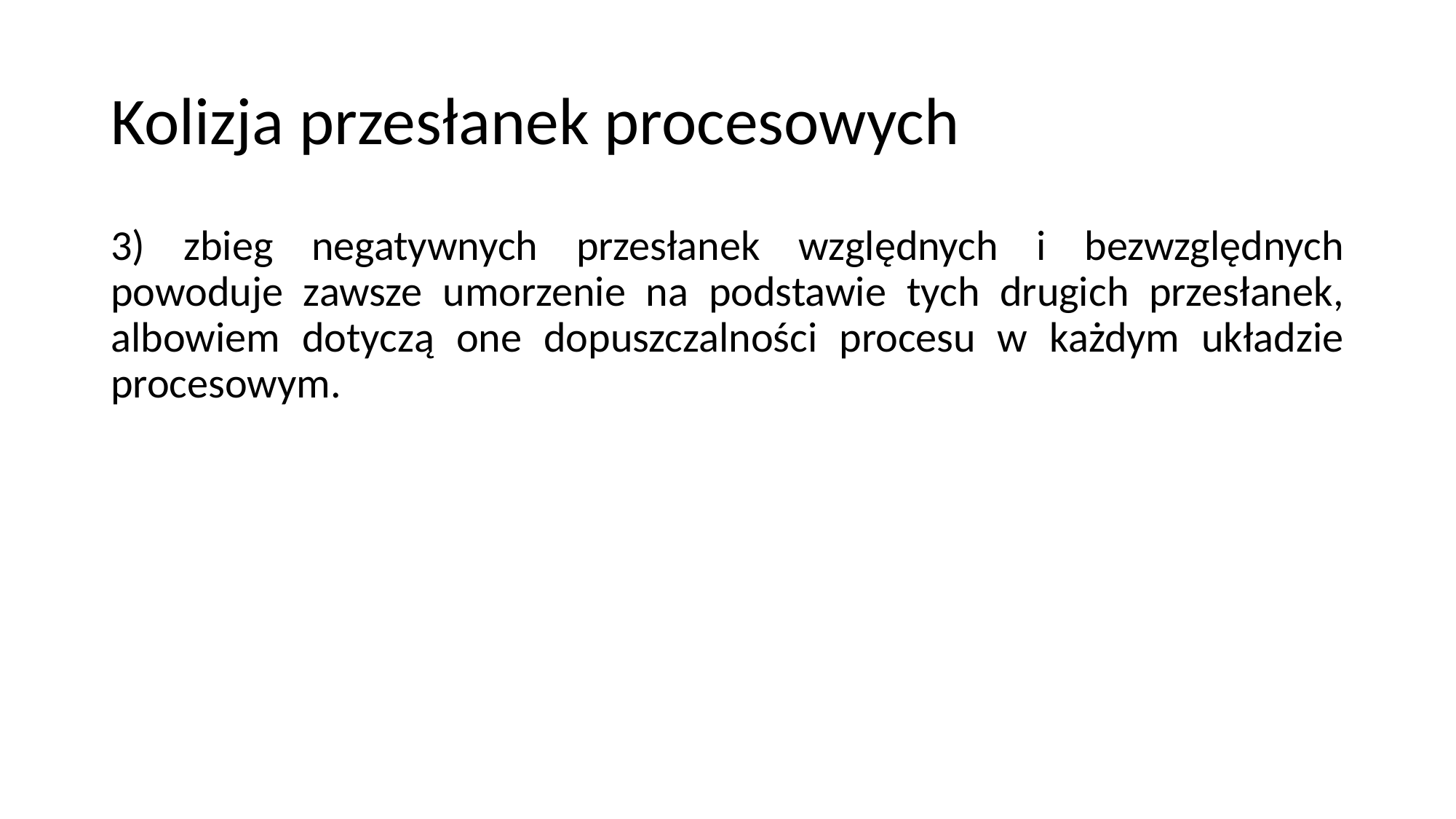

# Kolizja przesłanek procesowych
3) zbieg negatywnych przesłanek względnych i bezwzględnych powoduje zawsze umorzenie na podstawie tych drugich przesłanek, albowiem dotyczą one dopuszczalności procesu w każdym układzie procesowym.